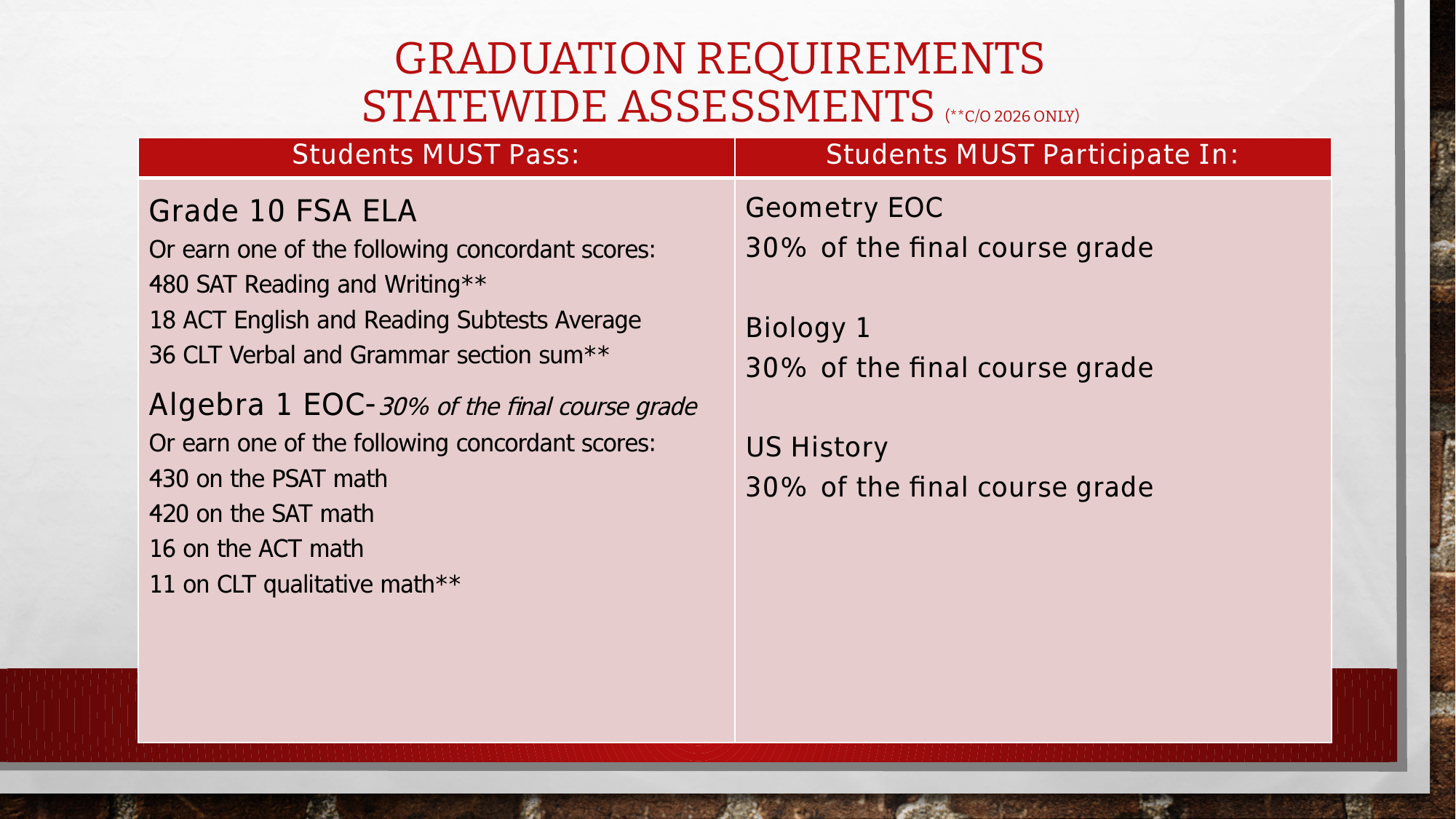

# Graduation Requirements Statewide Assessments (**c/o 2026 only)
| Students MUST Pass: | Students MUST Participate In: |
| --- | --- |
| Grade 10 FSA ELA Or earn one of the following concordant scores: 480 SAT Reading and Writing\*\* 18 ACT English and Reading Subtests Average 36 CLT Verbal and Grammar section sum\*\* Algebra 1 EOC-30% of the final course grade Or earn one of the following concordant scores: 430 on the PSAT math 420 on the SAT math 16 on the ACT math 11 on CLT qualitative math\*\* | Geometry EOC 30% of the final course grade Biology 1 30% of the final course grade US History 30% of the final course grade |